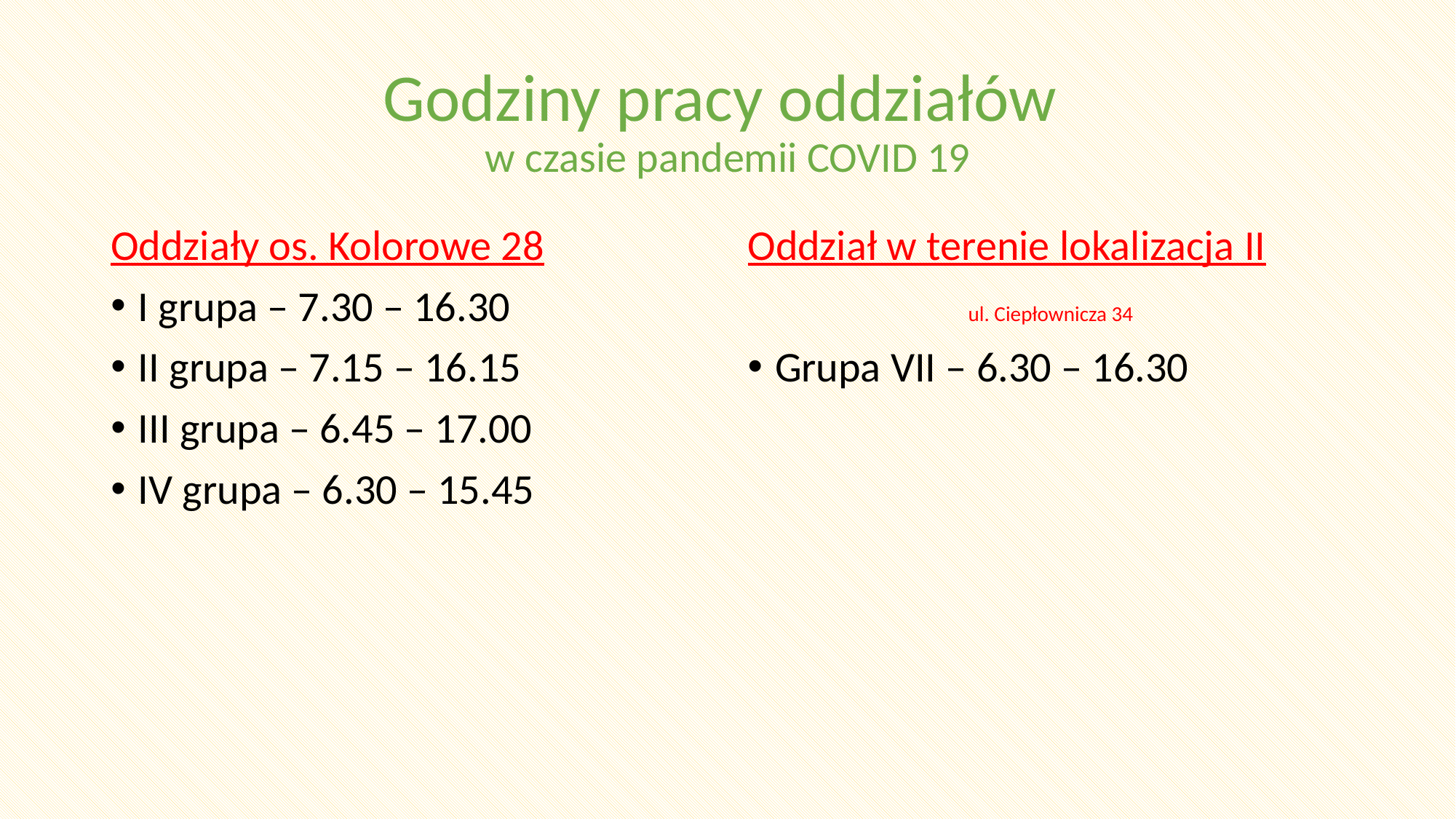

# Godziny pracy oddziałów w czasie pandemii COVID 19
Oddziały os. Kolorowe 28
I grupa – 7.30 – 16.30
II grupa – 7.15 – 16.15
III grupa – 6.45 – 17.00
IV grupa – 6.30 – 15.45
Oddział w terenie lokalizacja II
 ul. Ciepłownicza 34
Grupa VII – 6.30 – 16.30